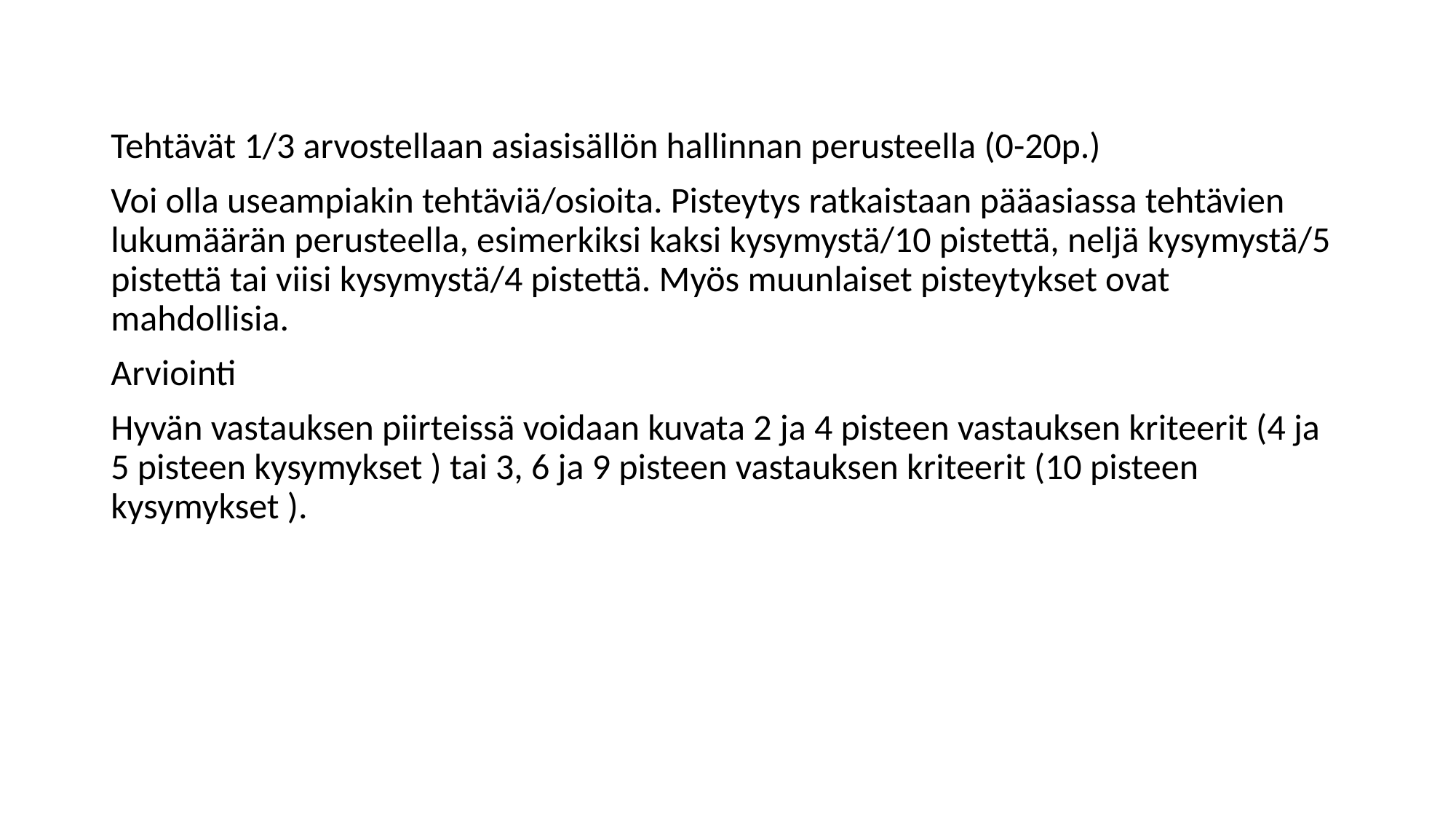

#

Tehtävät 1/3 arvostellaan asiasisällön hallinnan perusteella (0-20p.)
Voi olla useampiakin tehtäviä/osioita. Pisteytys ratkaistaan pääasiassa tehtävien lukumäärän perusteella, esimerkiksi kaksi kysymystä/10 pistettä, neljä kysymystä/5 pistettä tai viisi kysymystä/4 pistettä. Myös muunlaiset pisteytykset ovat mahdollisia.
Arviointi
Hyvän vastauksen piirteissä voidaan kuvata 2 ja 4 pisteen vastauksen kriteerit (4 ja 5 pisteen kysymykset ) tai 3, 6 ja 9 pisteen vastauksen kriteerit (10 pisteen kysymykset ).